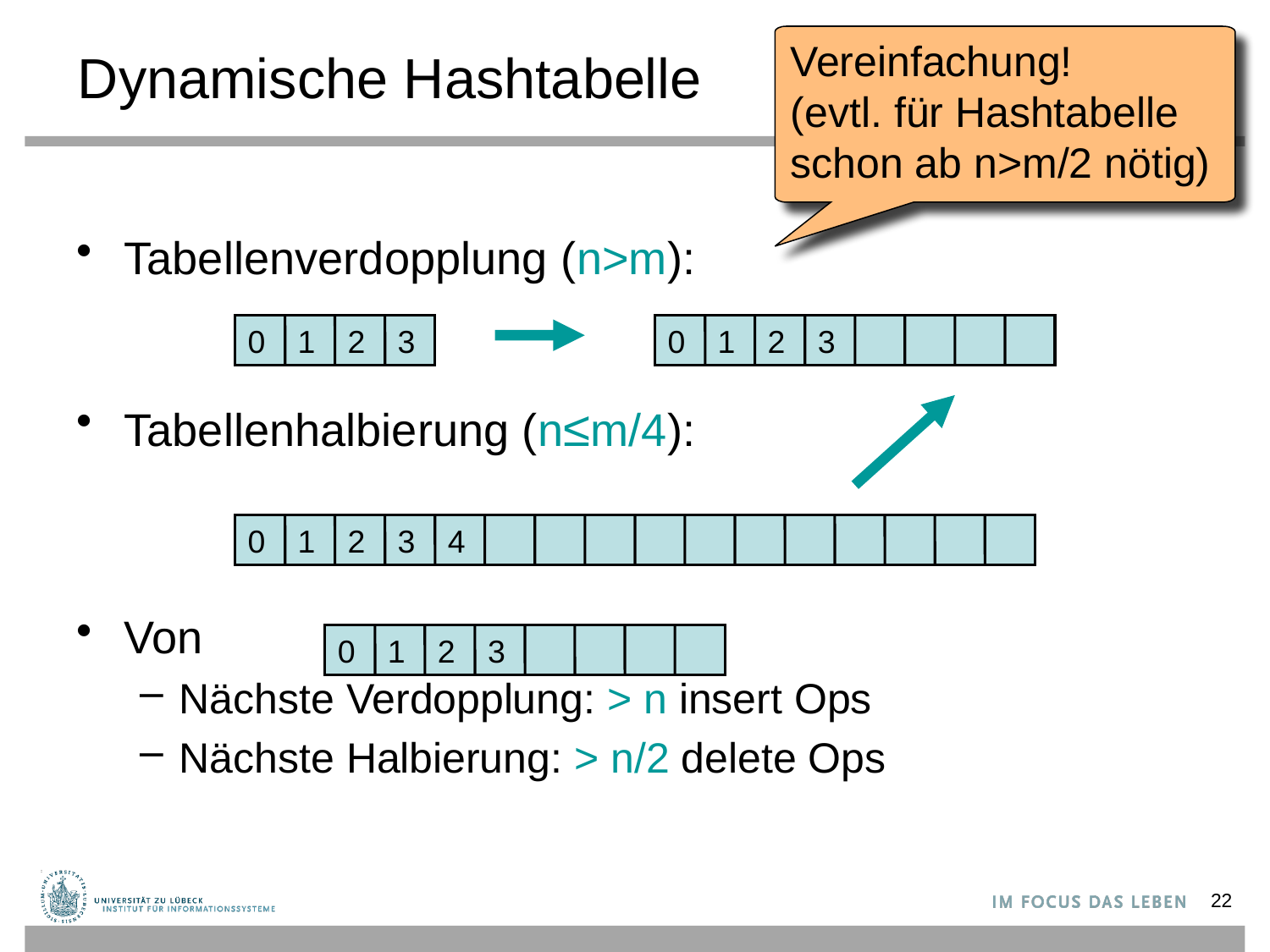

Vereinfachung!
(evtl. für Hashtabelle
schon ab n>m/2 nötig)
# Dynamische Hashtabelle
Tabellenverdopplung (n>m):

Tabellenhalbierung (n≤m/4):

Von
Nächste Verdopplung: > n insert Ops
Nächste Halbierung: > n/2 delete Ops

0

1

2

3

0

1

2

3

0

1

2

3
4

0

1

2

3

22